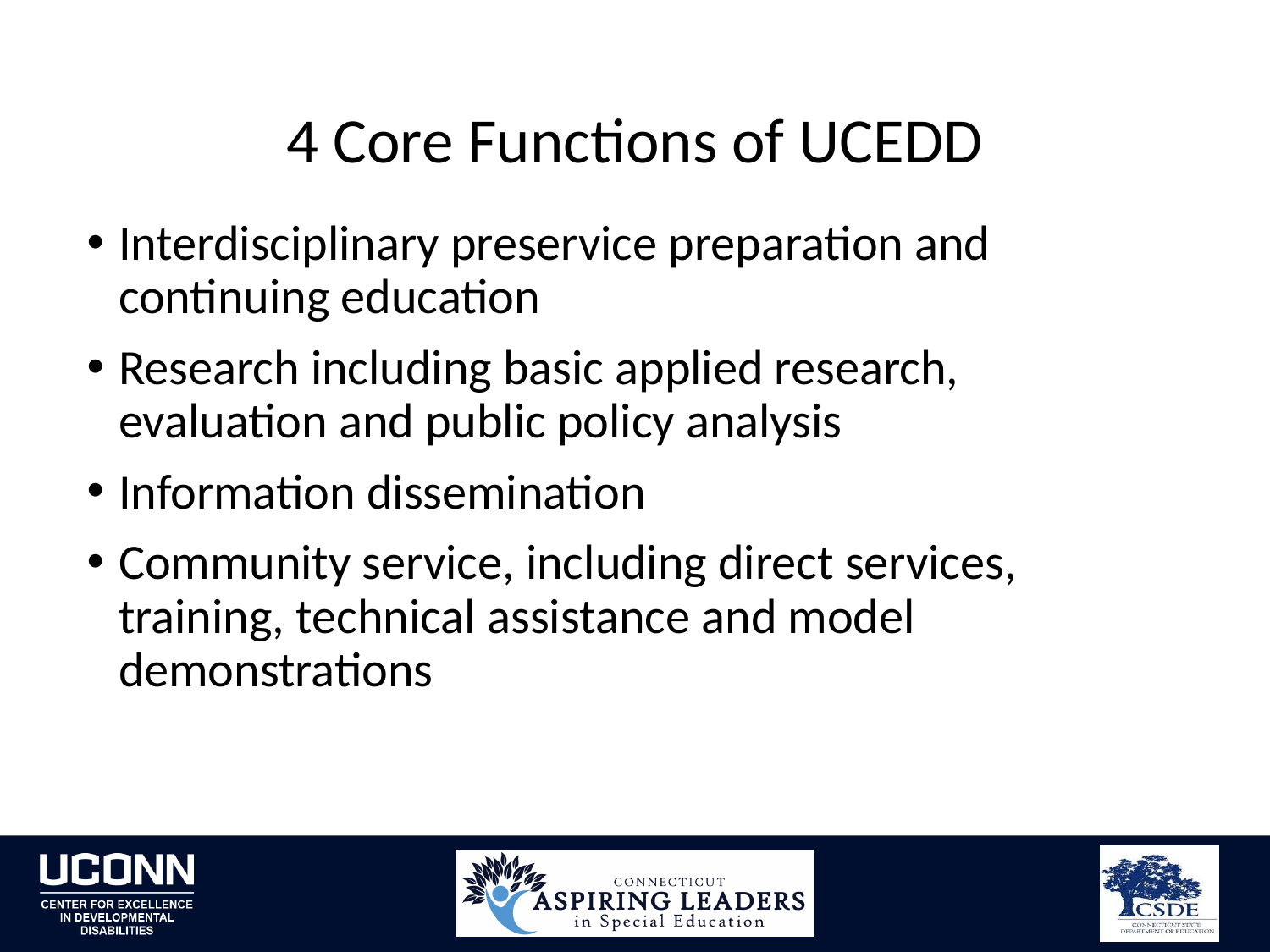

# 4 Core Functions of UCEDD
Interdisciplinary preservice preparation and continuing education
Research including basic applied research, evaluation and public policy analysis
Information dissemination
Community service, including direct services, training, technical assistance and model demonstrations